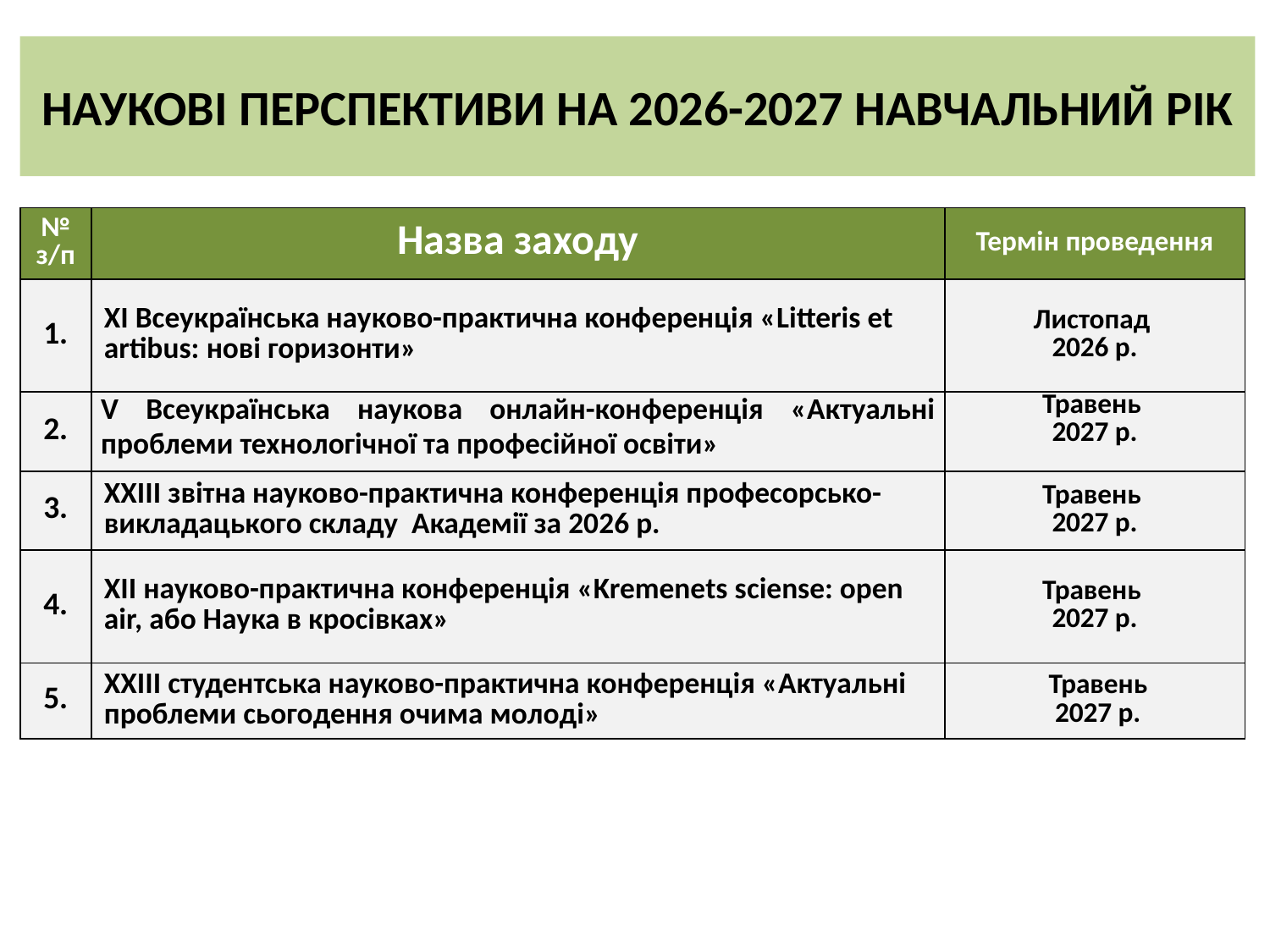

# НАУКОВІ ПЕРСПЕКТИВИ НА 2026-2027 НАВЧАЛЬНИЙ РІК
| № з/п | Назва заходу | Термін проведення |
| --- | --- | --- |
| 1. | ХІ Всеукраїнська науково-практична конференція «Litteris et artibus: нові горизонти» | Листопад 2026 р. |
| 2. | V Всеукраїнська наукова онлайн-конференція «Актуальні проблеми технологічної та професійної освіти» | Травень 2027 р. |
| 3. | ХХІІІ звітна науково-практична конференція професорсько-викладацького складу Академії за 2026 р. | Травень 2027 р. |
| 4. | ХІІ науково-практична конференція «Kremenets sciense: open air, або Наука в кросівках» | Травень 2027 р. |
| 5. | ХХІІІ студентська науково-практична конференція «Актуальні проблеми сьогодення очима молоді» | Травень 2027 р. |